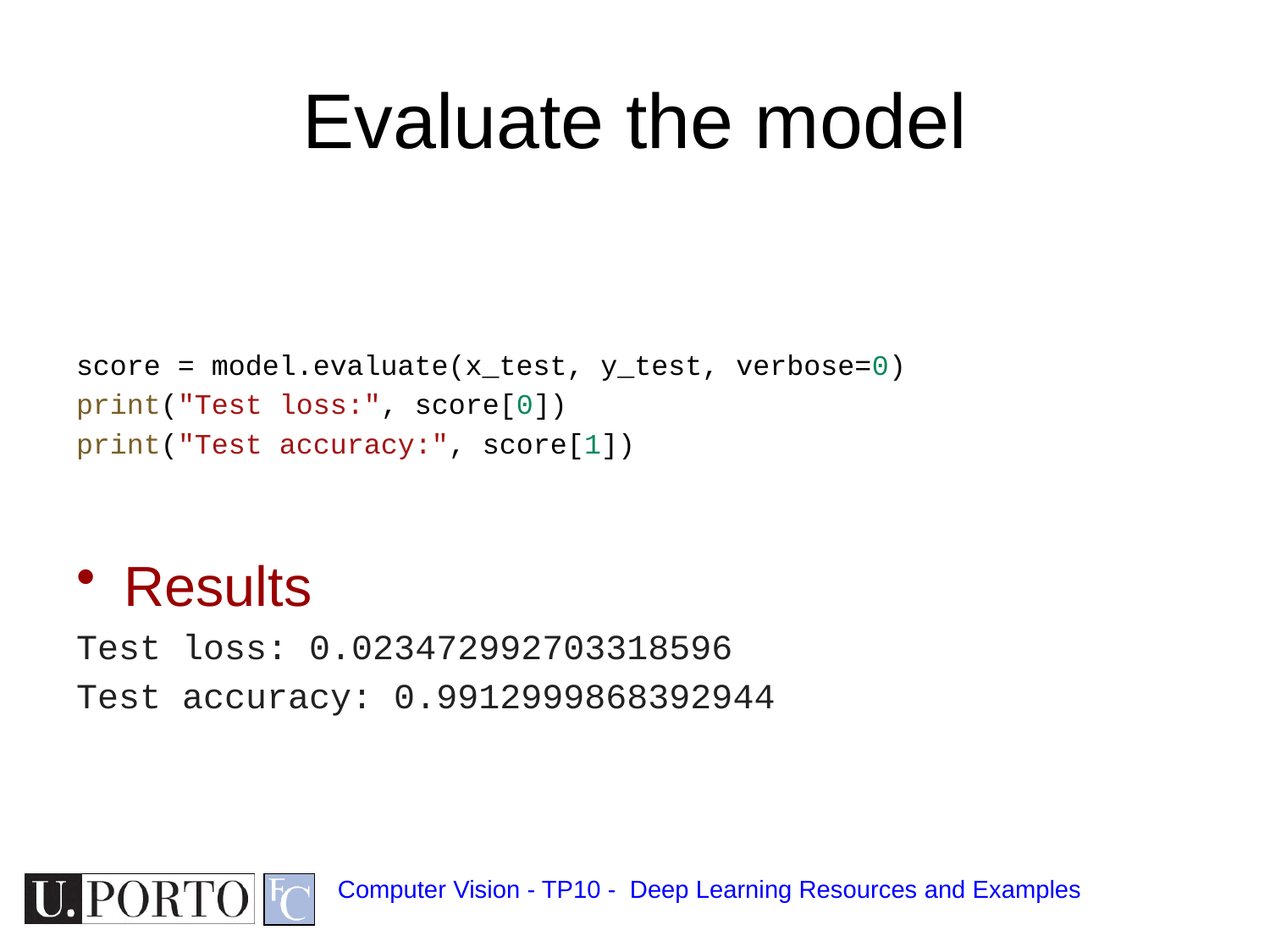

# Evaluate the model

score = model.evaluate(x_test, y_test, verbose=0)
print("Test loss:", score[0])
print("Test accuracy:", score[1])

Results
Test loss: 0.023472992703318596
Test accuracy: 0.9912999868392944
Computer Vision - TP10 -  Deep Learning Resources and Examples